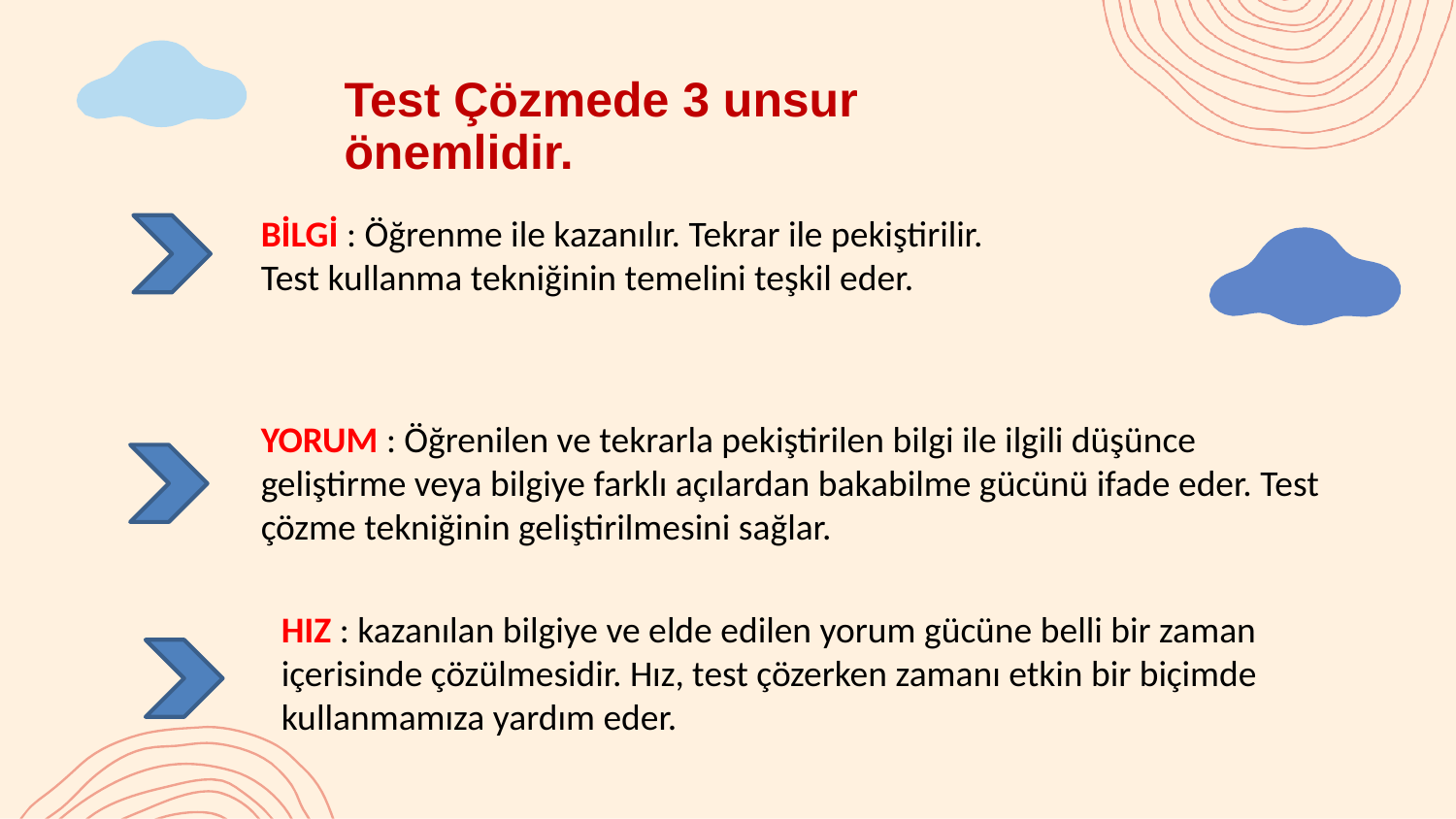

Test Çözmede 3 unsur önemlidir.
BİLGİ : Öğrenme ile kazanılır. Tekrar ile pekiştirilir. Test kullanma tekniğinin temelini teşkil eder.

YORUM : Öğrenilen ve tekrarla pekiştirilen bilgi ile ilgili düşünce geliştirme veya bilgiye farklı açılardan bakabilme gücünü ifade eder. Test çözme tekniğinin geliştirilmesini sağlar.

HIZ : kazanılan bilgiye ve elde edilen yorum gücüne belli bir zaman içerisinde çözülmesidir. Hız, test çözerken zamanı etkin bir biçimde kullanmamıza yardım eder.